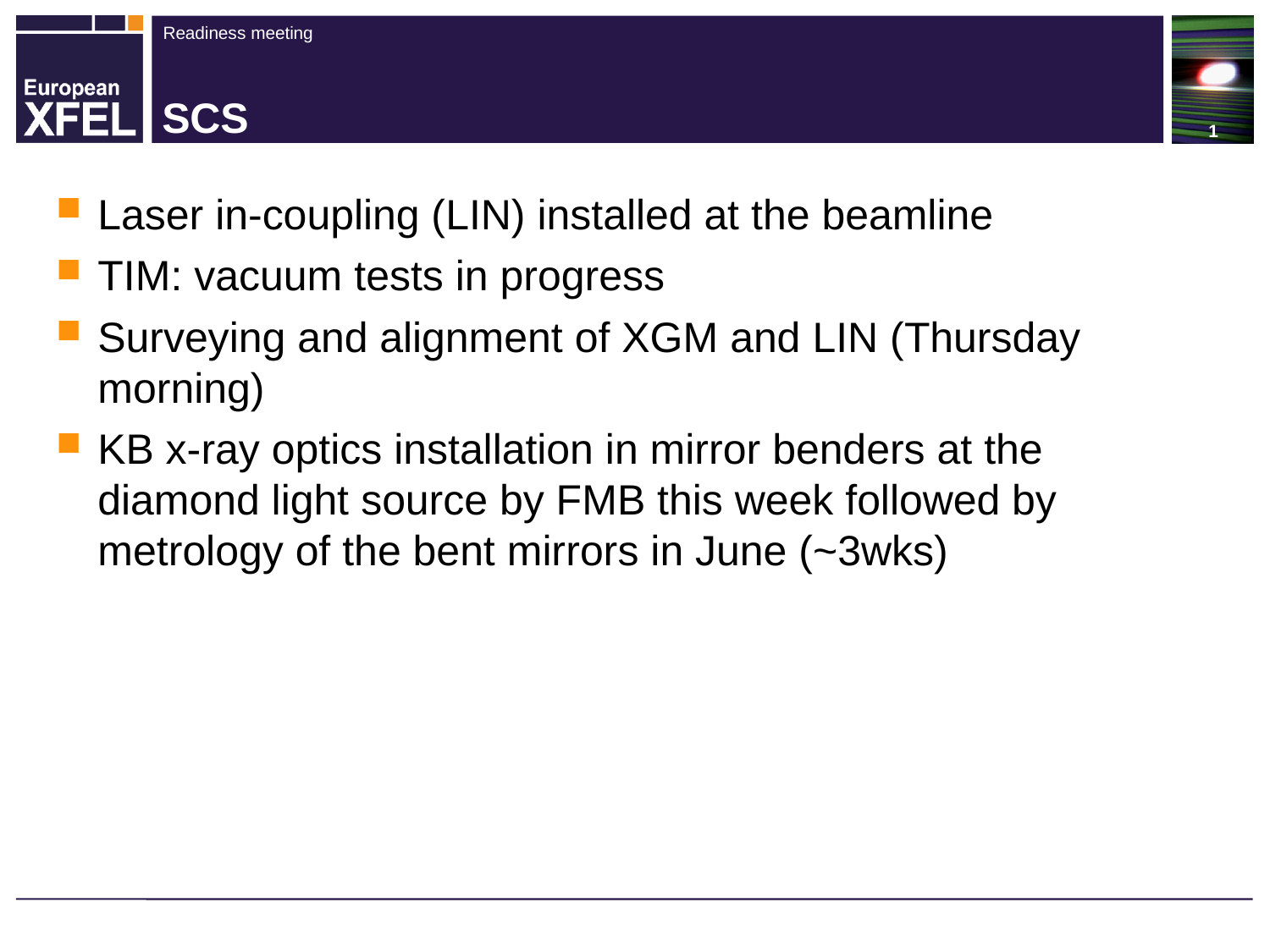

# SCS
Laser in-coupling (LIN) installed at the beamline
TIM: vacuum tests in progress
Surveying and alignment of XGM and LIN (Thursday morning)
KB x-ray optics installation in mirror benders at the diamond light source by FMB this week followed by metrology of the bent mirrors in June (~3wks)